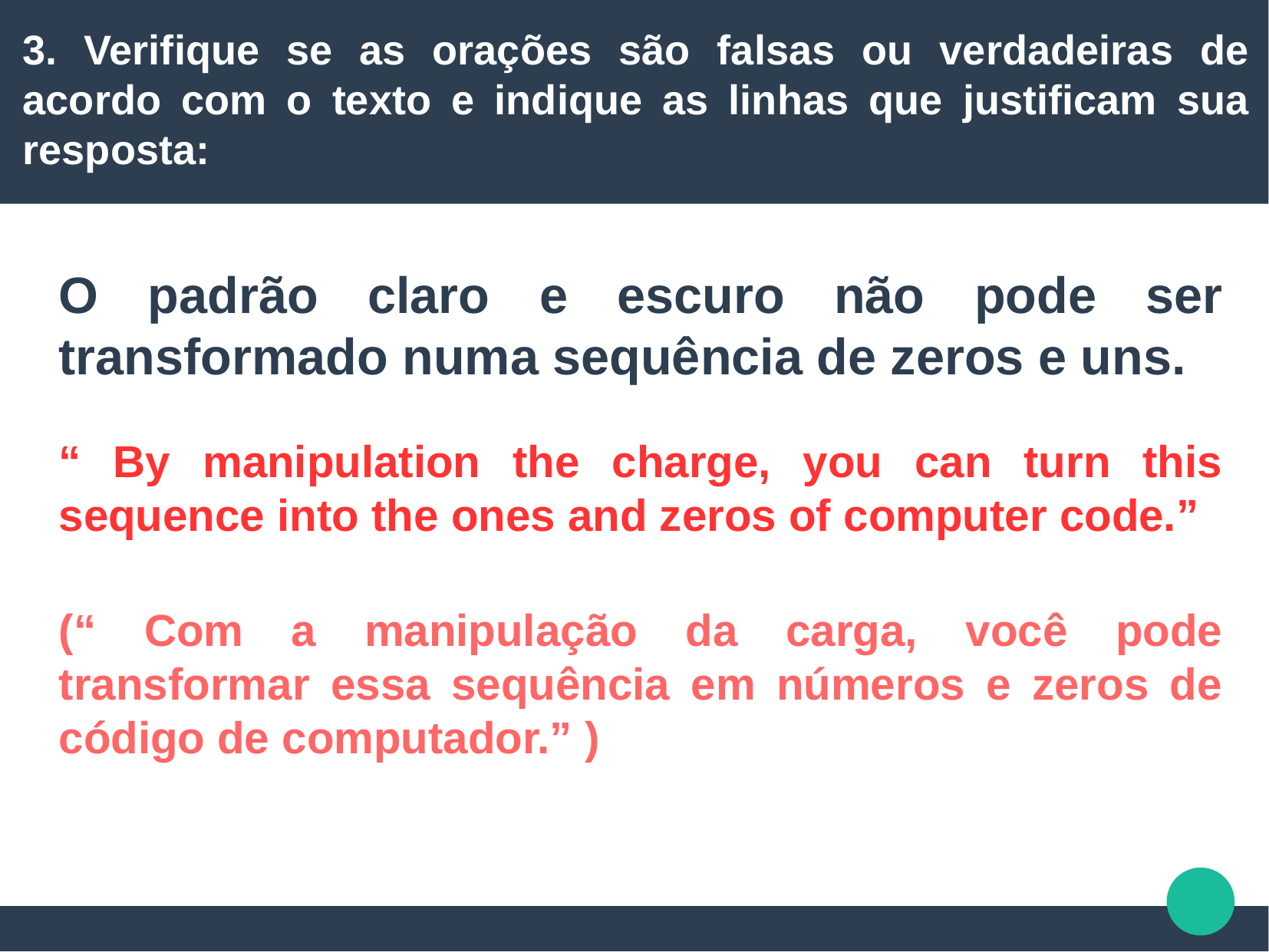

3. Verifique se as orações são falsas ou verdadeiras de acordo com o texto e indique as linhas que justificam sua resposta:
O padrão claro e escuro não pode ser transformado numa sequência de zeros e uns.
“ By manipulation the charge, you can turn this sequence into the ones and zeros of computer code.”

(“ Com a manipulação da carga, você pode transformar essa sequência em números e zeros de código de computador.” )